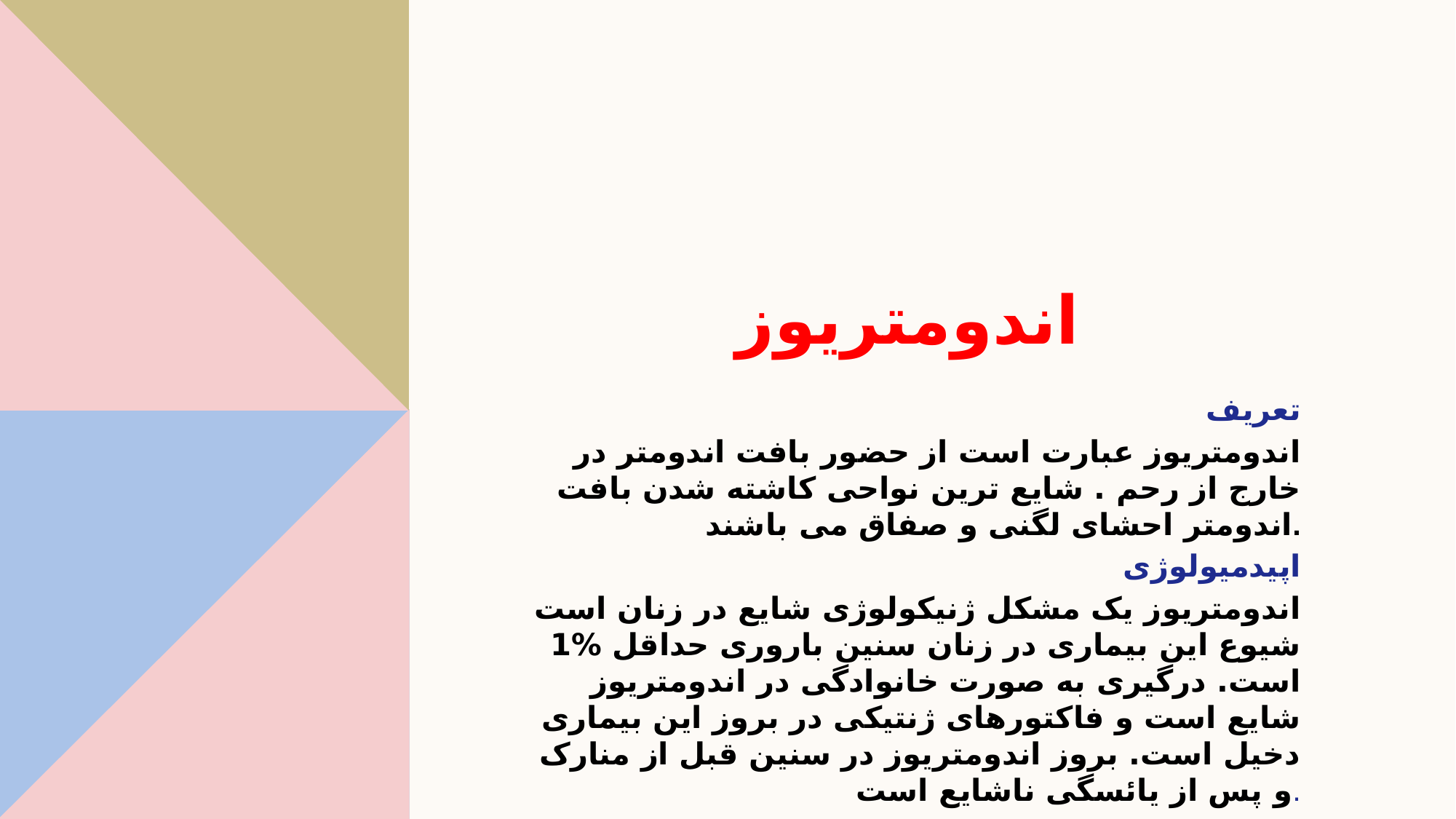

# اندومتریوز
تعریف
اندومتریوز عبارت است از حضور بافت اندومتر در خارج از رحم . شایع ترین نواحی کاشته شدن بافت اندومتر احشای لگنی و صفاق می باشند.
اپیدمیولوژی
اندومتریوز یک مشکل ژنیکولوژی شایع در زنان است شیوع این بیماری در زنان سنین باروری حداقل %1 است. درگیری به صورت خانوادگی در اندومتریوز شایع است و فاکتورهای ژنتیکی در بروز این بیماری دخیل است. بروز اندومتریوز در سنین قبل از منارک و پس از یائسگی ناشایع است.